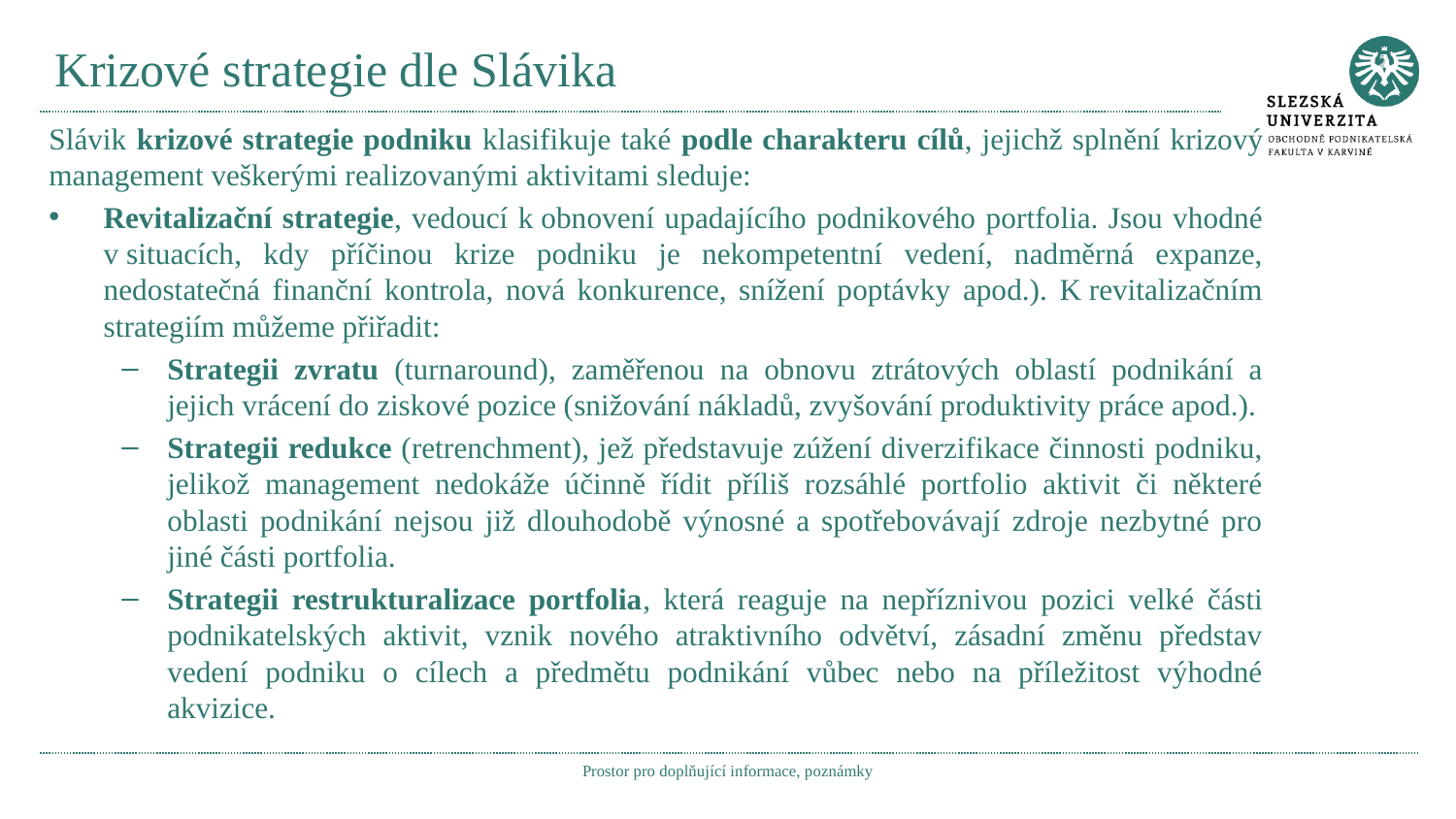

# Krizové strategie dle Slávika
Slávik krizové strategie podniku klasifikuje také podle charakteru cílů, jejichž splnění krizový management veškerými realizovanými aktivitami sleduje:
Revitalizační strategie, vedoucí k obnovení upadajícího podnikového portfolia. Jsou vhodné v situacích, kdy příčinou krize podniku je nekompetentní vedení, nadměrná expanze, nedostatečná finanční kontrola, nová konkurence, snížení poptávky apod.). K revitalizačním strategiím můžeme přiřadit:
Strategii zvratu (turnaround), zaměřenou na obnovu ztrátových oblastí podnikání a jejich vrácení do ziskové pozice (snižování nákladů, zvyšování produktivity práce apod.).
Strategii redukce (retrenchment), jež představuje zúžení diverzifikace činnosti podniku, jelikož management nedokáže účinně řídit příliš rozsáhlé portfolio aktivit či některé oblasti podnikání nejsou již dlouhodobě výnosné a spotřebovávají zdroje nezbytné pro jiné části portfolia.
Strategii restrukturalizace portfolia, která reaguje na nepříznivou pozici velké části podnikatelských aktivit, vznik nového atraktivního odvětví, zásadní změnu představ vedení podniku o cílech a předmětu podnikání vůbec nebo na příležitost výhodné akvizice.

Prostor pro doplňující informace, poznámky